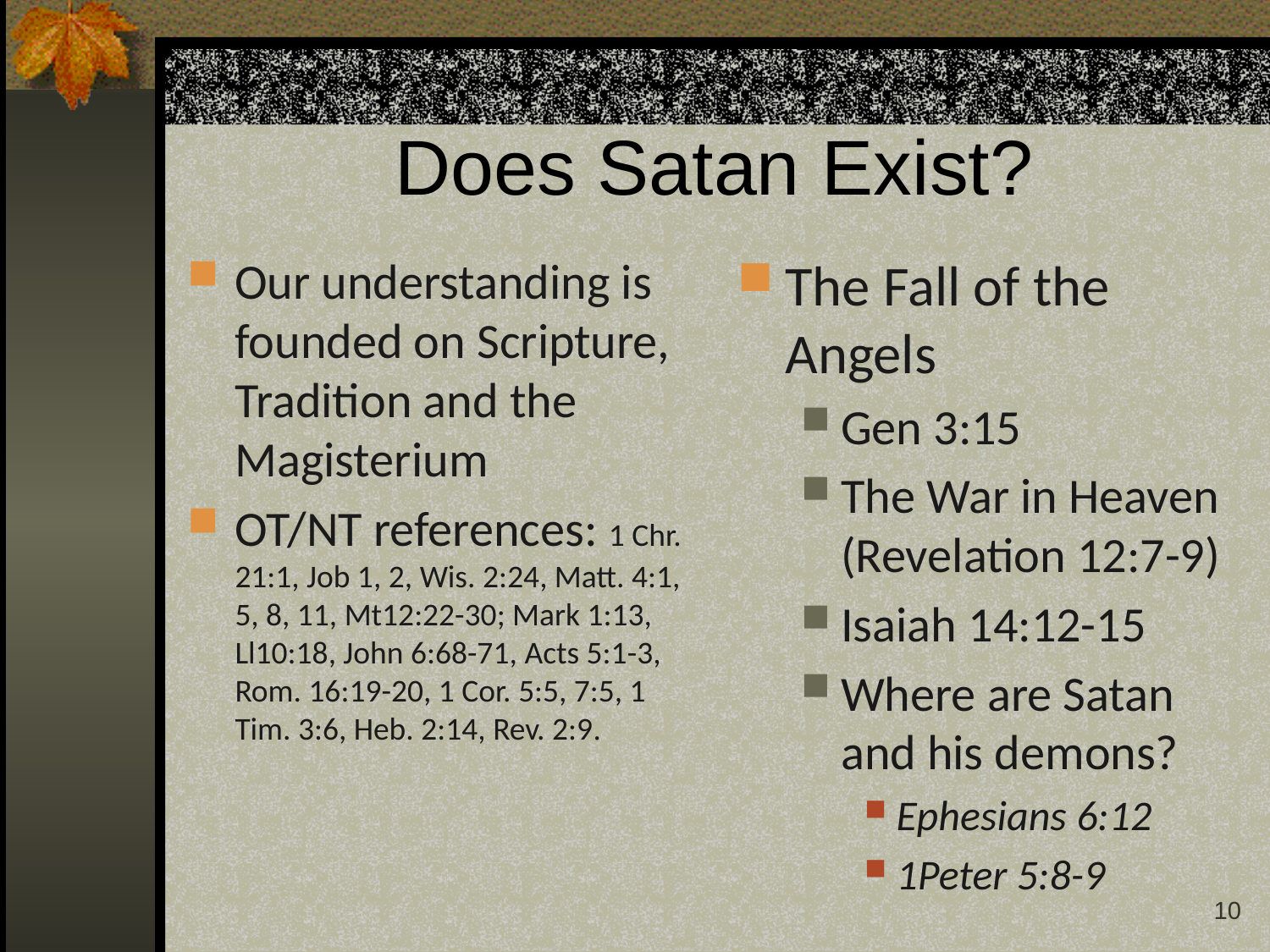

# Does Satan Exist?
Our understanding is founded on Scripture, Tradition and the Magisterium
OT/NT references: 1 Chr. 21:1, Job 1, 2, Wis. 2:24, Matt. 4:1, 5, 8, 11, Mt12:22-30; Mark 1:13, Ll10:18, John 6:68-71, Acts 5:1-3, Rom. 16:19-20, 1 Cor. 5:5, 7:5, 1 Tim. 3:6, Heb. 2:14, Rev. 2:9.

The Fall of the Angels
Gen 3:15
The War in Heaven (Revelation 12:7-9)
Isaiah 14:12-15
Where are Satan and his demons?
Ephesians 6:12
1Peter 5:8-9

10